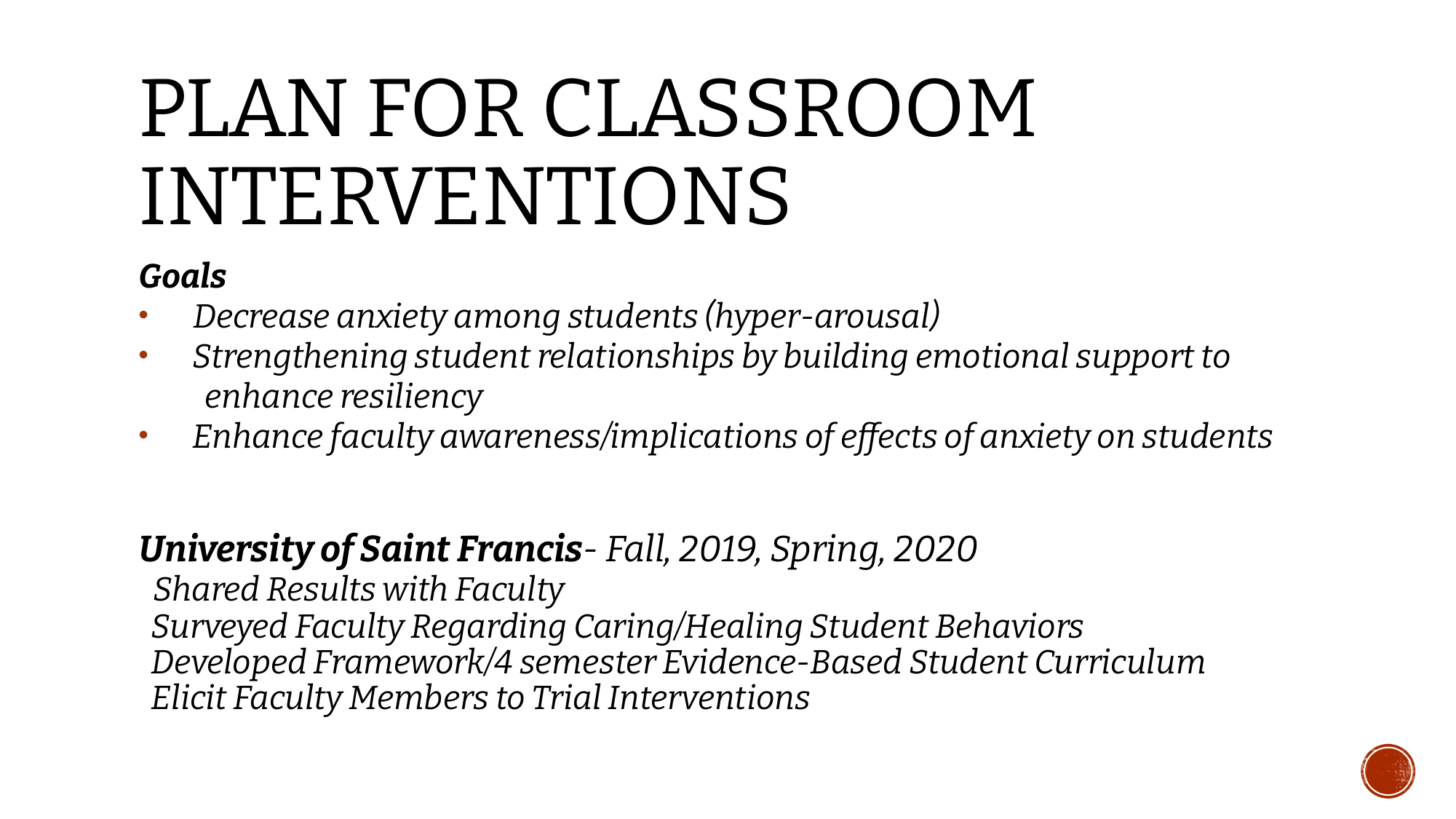

# Plan for classroom interventions
Goals
  Decrease anxiety among students (hyper-arousal)
  Strengthening student relationships by building emotional support to
    enhance resiliency
  Enhance faculty awareness/implications of effects of anxiety on students

University of Saint Francis- Fall, 2019, Spring, 2020
  Shared Results with Faculty
  Surveyed Faculty Regarding Caring/Healing Student Behaviors
  Developed Framework/4 semester Evidence-Based Student Curriculum
  Elicit Faculty Members to Trial Interventions